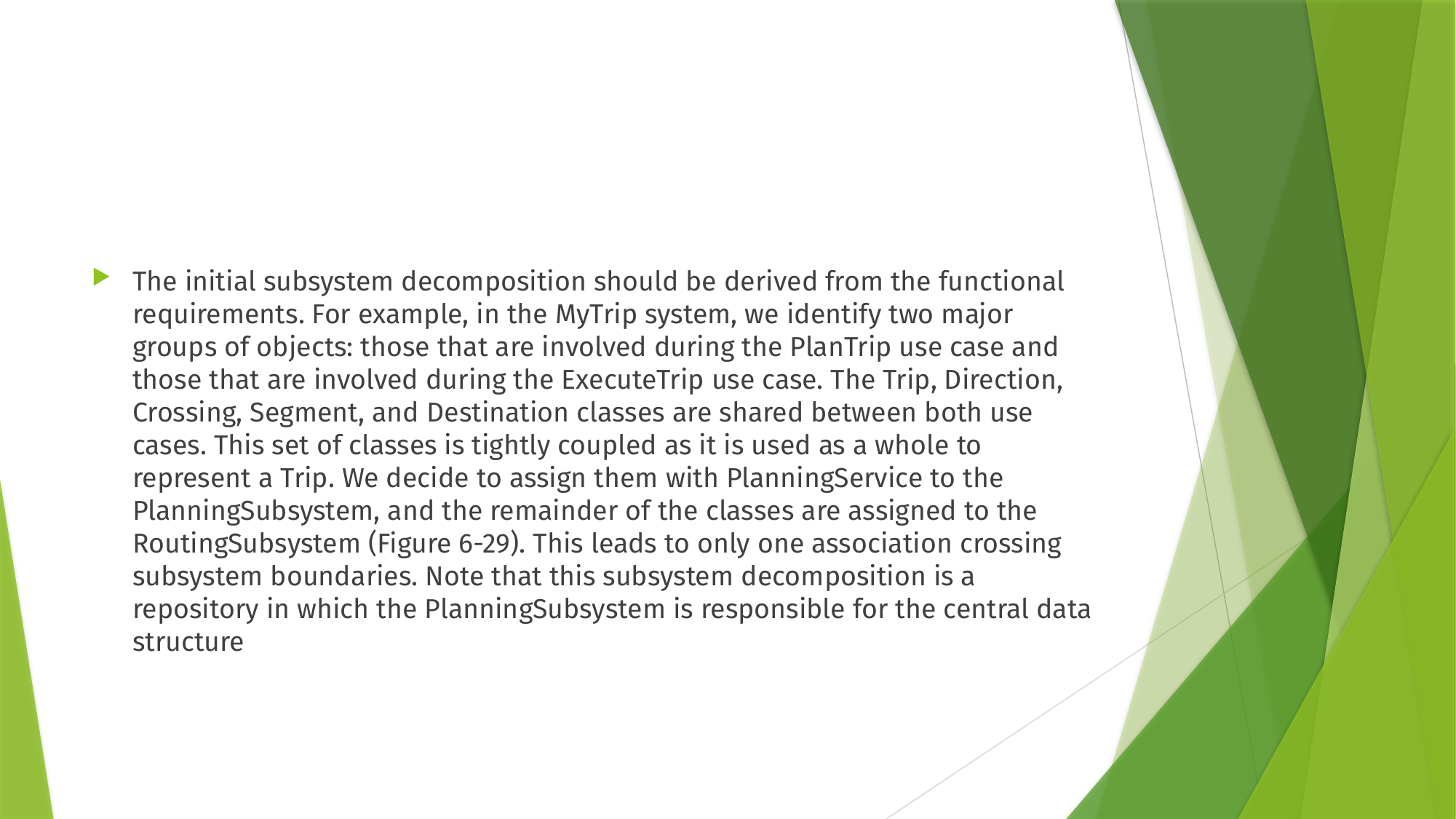

#
The initial subsystem decomposition should be derived from the functional requirements. For example, in the MyTrip system, we identify two major groups of objects: those that are involved during the PlanTrip use case and those that are involved during the ExecuteTrip use case. The Trip, Direction, Crossing, Segment, and Destination classes are shared between both use cases. This set of classes is tightly coupled as it is used as a whole to represent a Trip. We decide to assign them with PlanningService to the PlanningSubsystem, and the remainder of the classes are assigned to the RoutingSubsystem (Figure 6-29). This leads to only one association crossing subsystem boundaries. Note that this subsystem decomposition is a repository in which the PlanningSubsystem is responsible for the central data structure